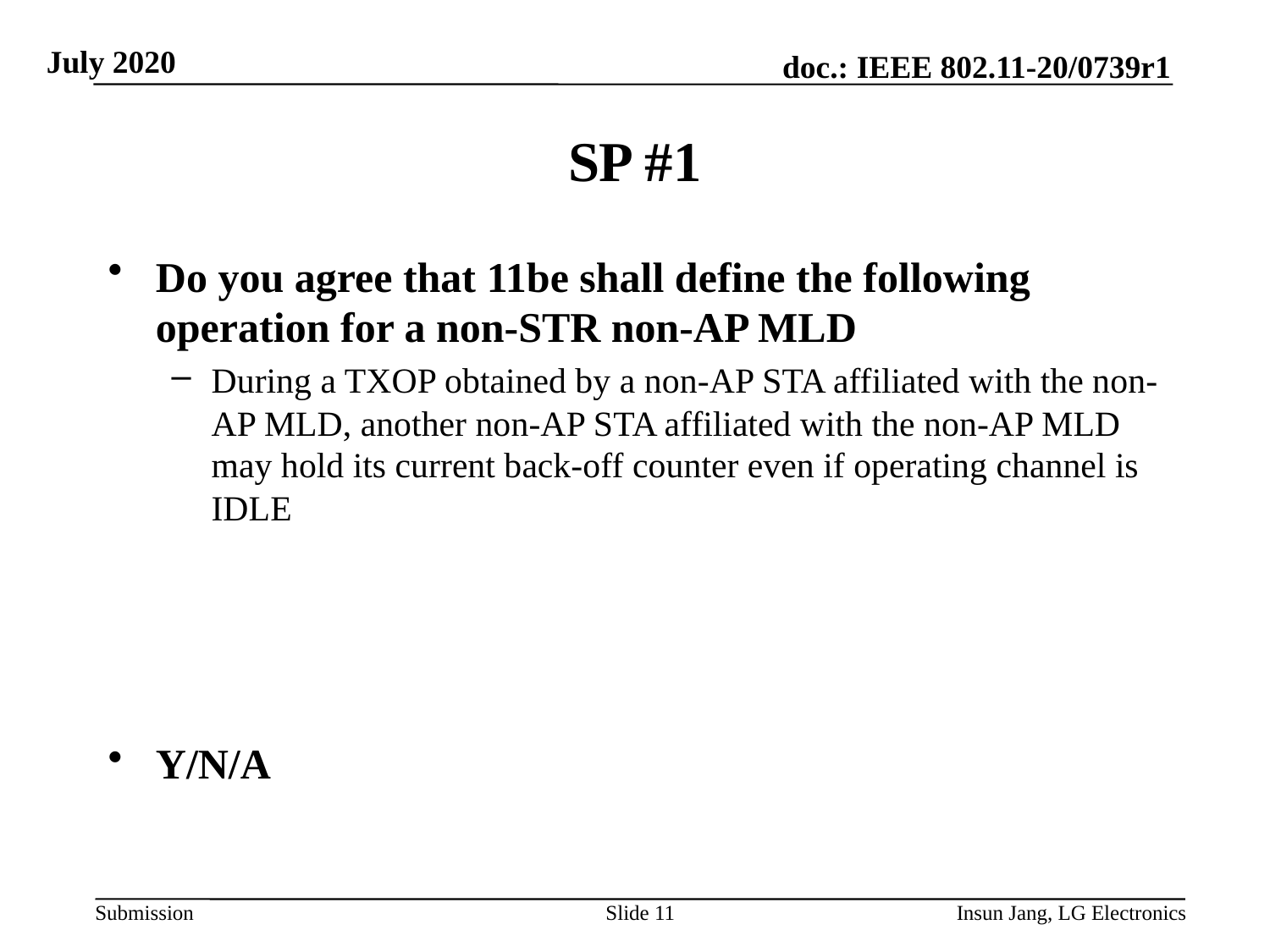

# SP #1
Do you agree that 11be shall define the following operation for a non-STR non-AP MLD
During a TXOP obtained by a non-AP STA affiliated with the non-AP MLD, another non-AP STA affiliated with the non-AP MLD may hold its current back-off counter even if operating channel is IDLE

Y/N/A
Slide 11
Insun Jang, LG Electronics